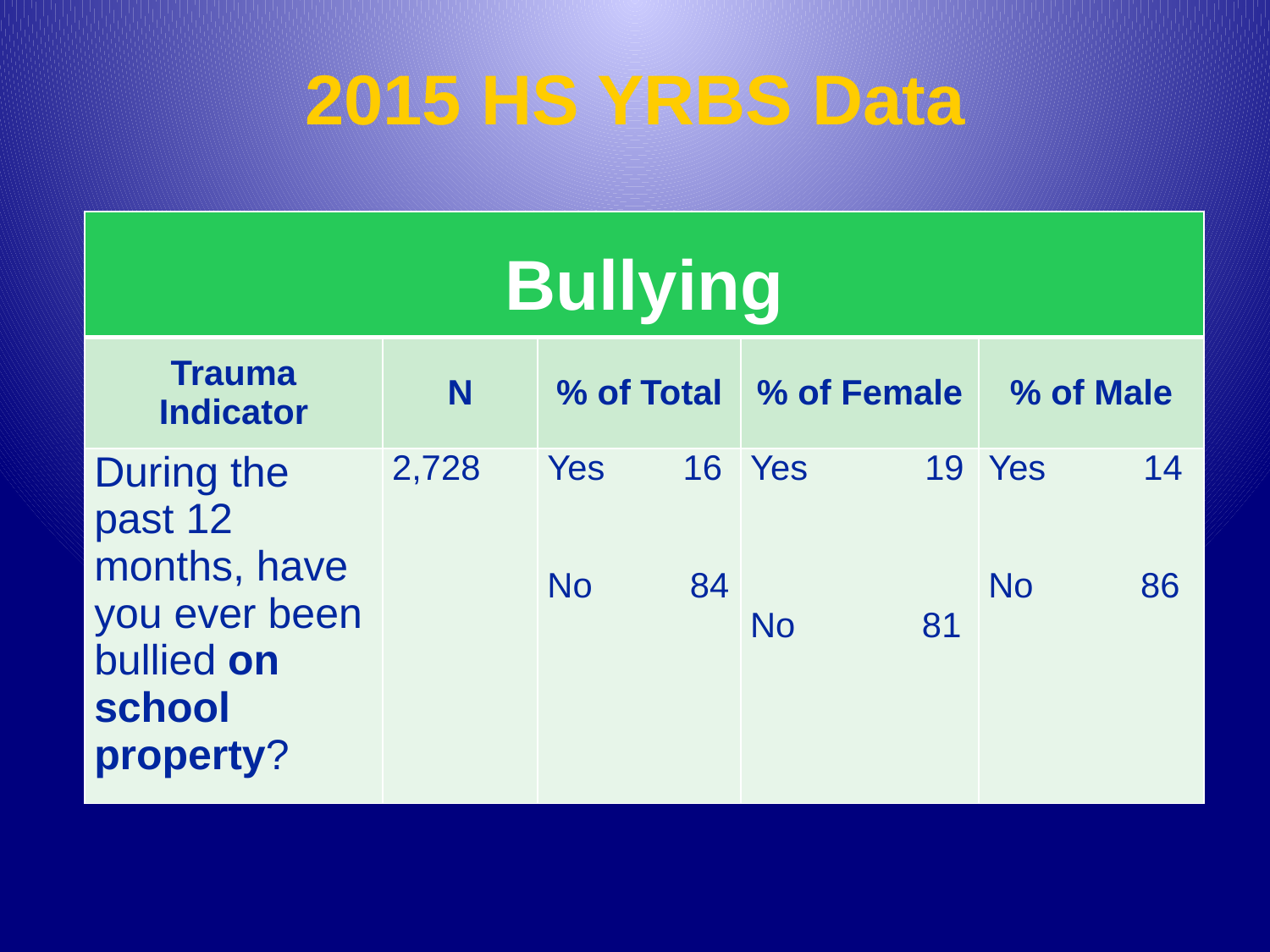

# 2015 HS YRBS Data
| Bullying |  |  |  |  |
| --- | --- | --- | --- | --- |
| Trauma Indicator | N | % of Total | % of Female | % of Male |
| During the past 12 months, have you ever been bullied on school property? | 2,728 | Yes 16 No 84 | Yes 19 No 81 | Yes 14 No 86 |